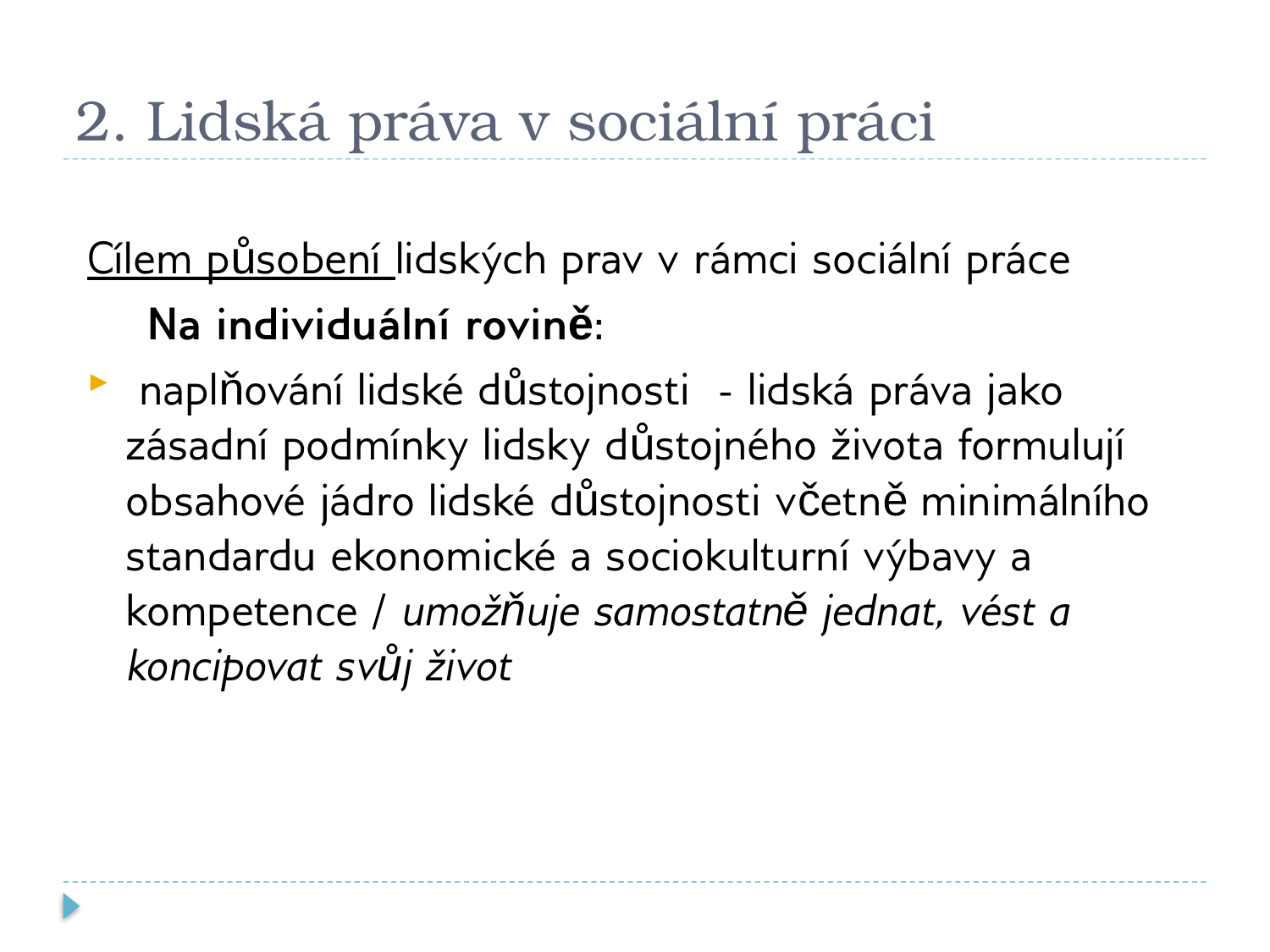

# 2. Lidská práva v sociální práci

Cílem působení lidských prav v rámci sociální práce
    Na individuální rovině:
 naplňování lidské důstojnosti  - lidská práva jako zásadní podmínky lidsky důstojného života formulují obsahové jádro lidské důstojnosti včetně minimálního standardu ekonomické a sociokulturní výbavy a kompetence / umožňuje samostatně jednat, vést a koncipovat svůj život